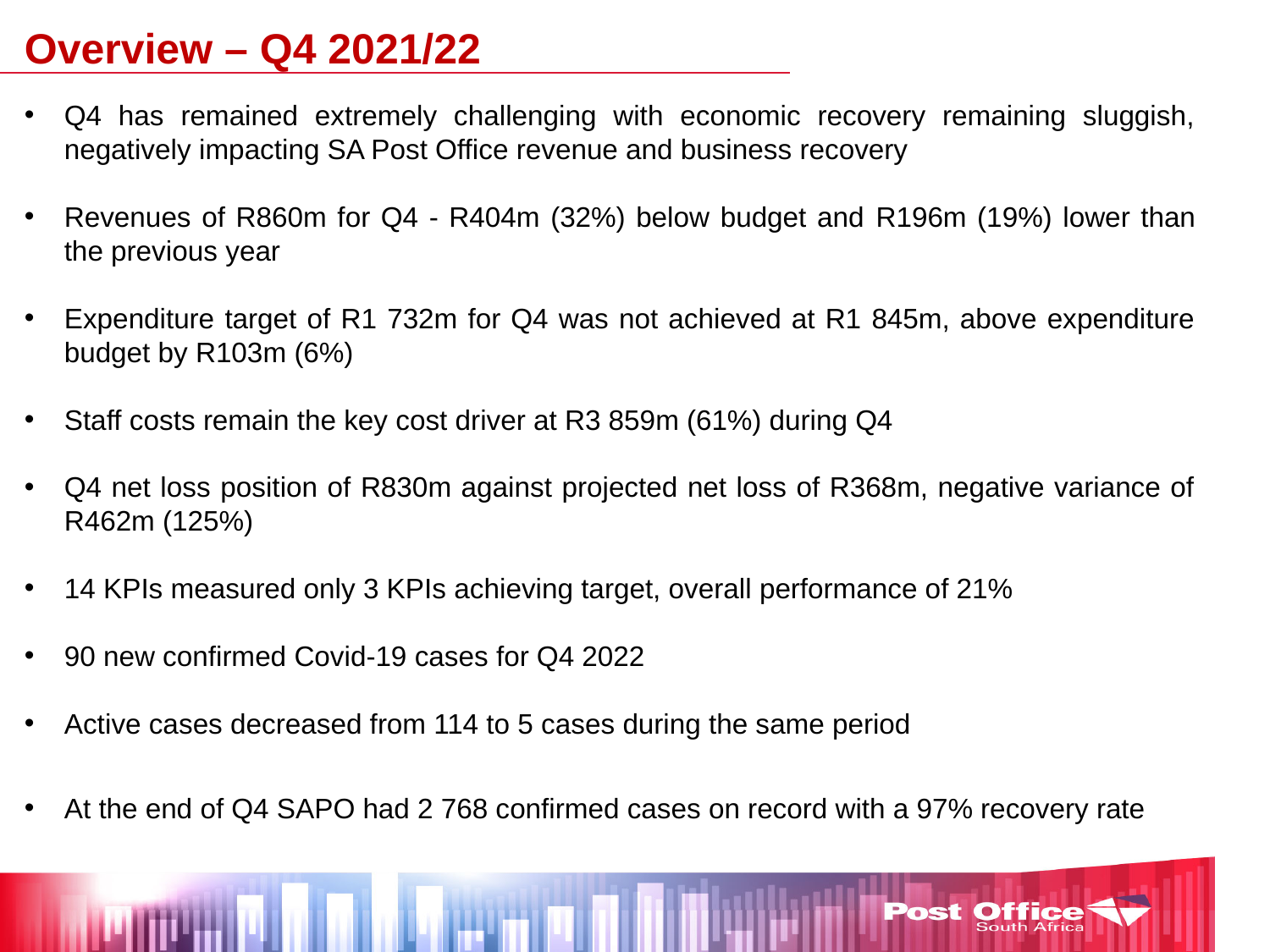

Overview – Q4 2021/22
Q4 has remained extremely challenging with economic recovery remaining sluggish, negatively impacting SA Post Office revenue and business recovery

Revenues of R860m for Q4 - R404m (32%) below budget and R196m (19%) lower than the previous year

Expenditure target of R1 732m for Q4 was not achieved at R1 845m, above expenditure budget by R103m (6%)

Staff costs remain the key cost driver at R3 859m (61%) during Q4

Q4 net loss position of R830m against projected net loss of R368m, negative variance of R462m (125%)

14 KPIs measured only 3 KPIs achieving target, overall performance of 21%

90 new confirmed Covid-19 cases for Q4 2022

Active cases decreased from 114 to 5 cases during the same period

At the end of Q4 SAPO had 2 768 confirmed cases on record with a 97% recovery rate